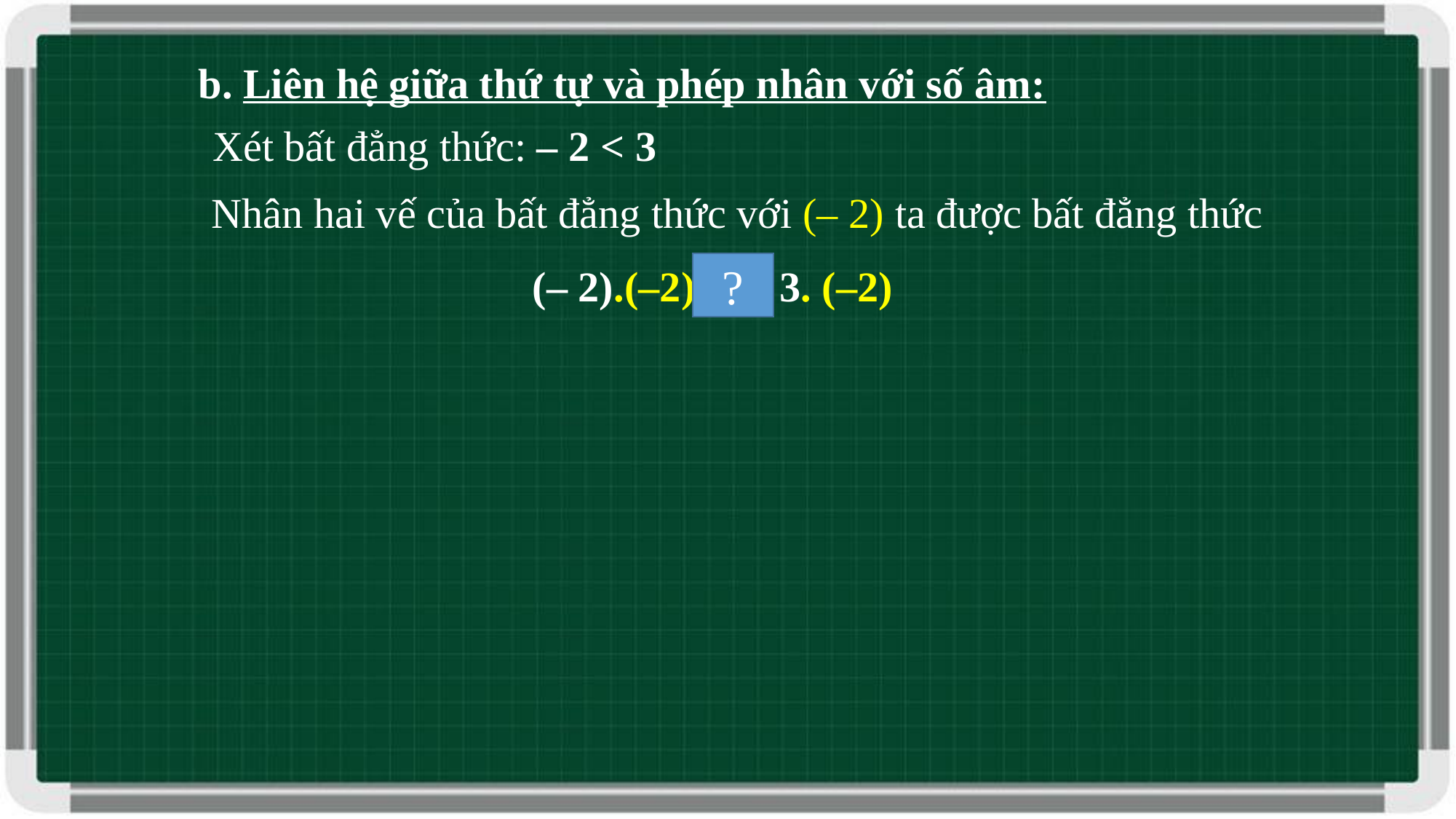

b. Liên hệ giữa thứ tự và phép nhân với số âm:
Xét bất đẳng thức: – 2 < 3
Nhân hai vế của bất đẳng thức với (– 2) ta được bất đẳng thức
(– 2).(–2)        3. (–2)
?